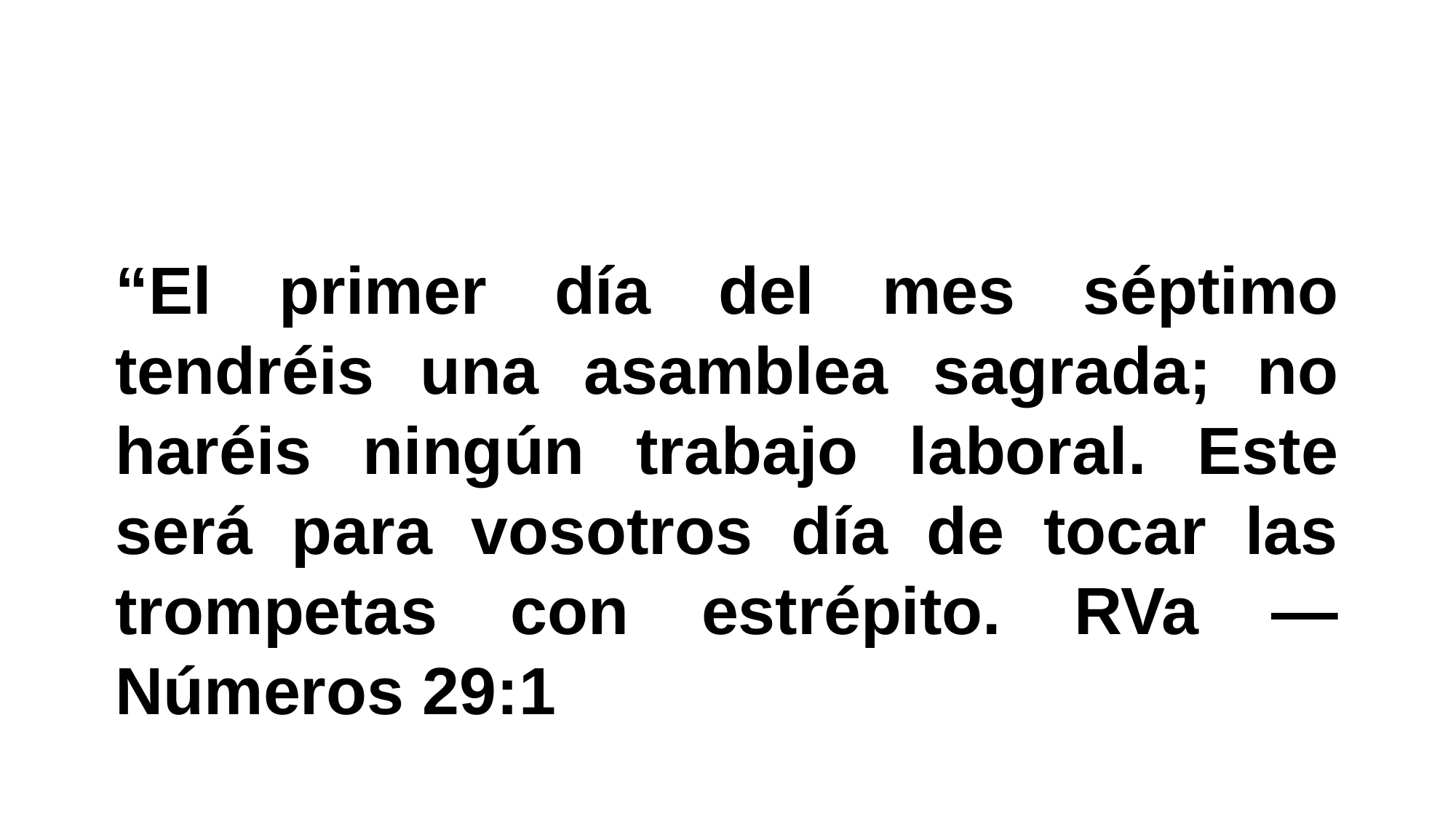

“El primer día del mes séptimo tendréis una asamblea sagrada; no haréis ningún trabajo laboral. Este será para vosotros día de tocar las trompetas con estrépito. RVa — Números 29:1